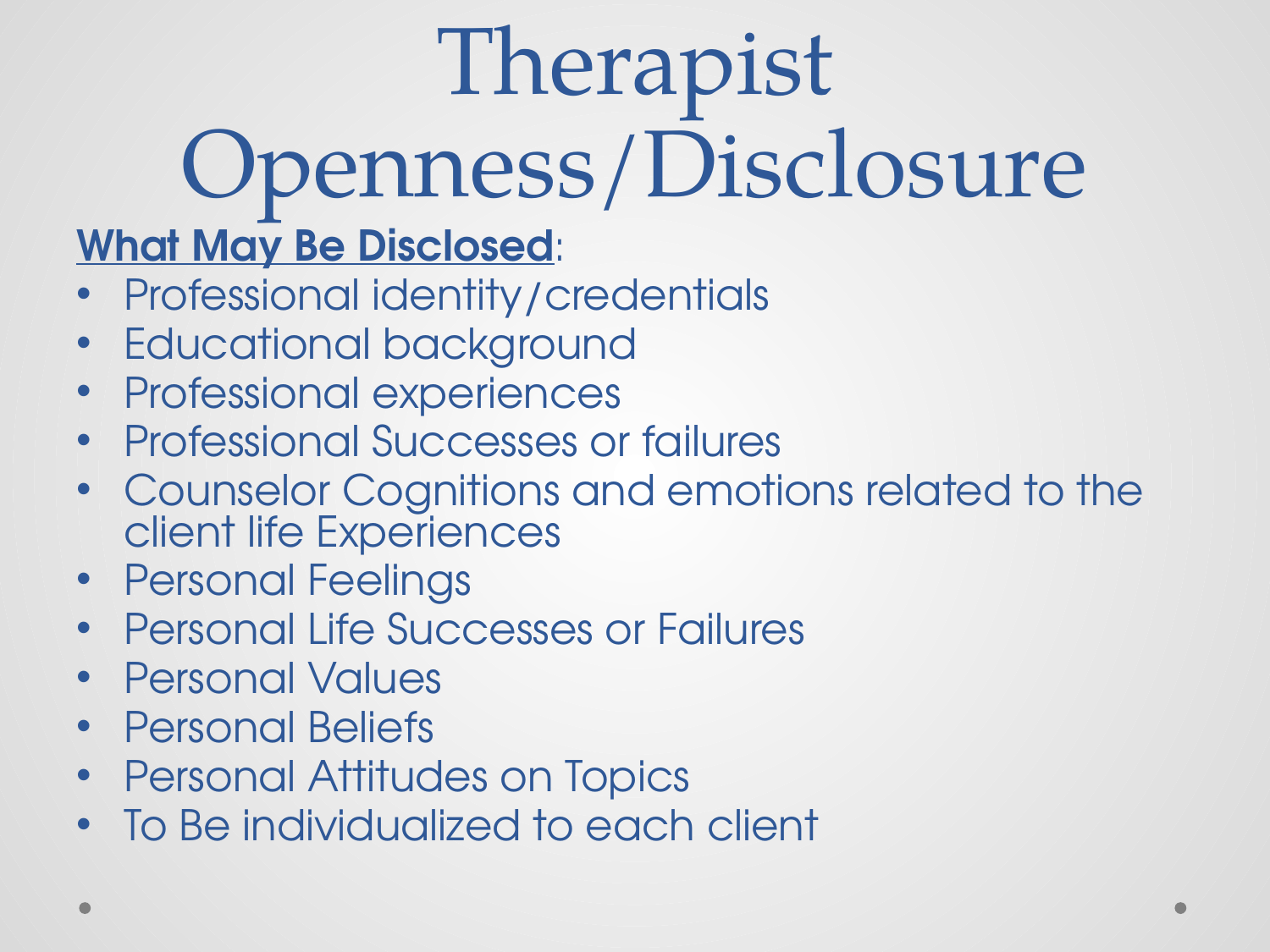

# Therapist Openness/Disclosure
What May Be Disclosed:
Professional identity/credentials
Educational background
Professional experiences
Professional Successes or failures
Counselor Cognitions and emotions related to the client life Experiences
Personal Feelings
Personal Life Successes or Failures
Personal Values
Personal Beliefs
Personal Attitudes on Topics
To Be individualized to each client